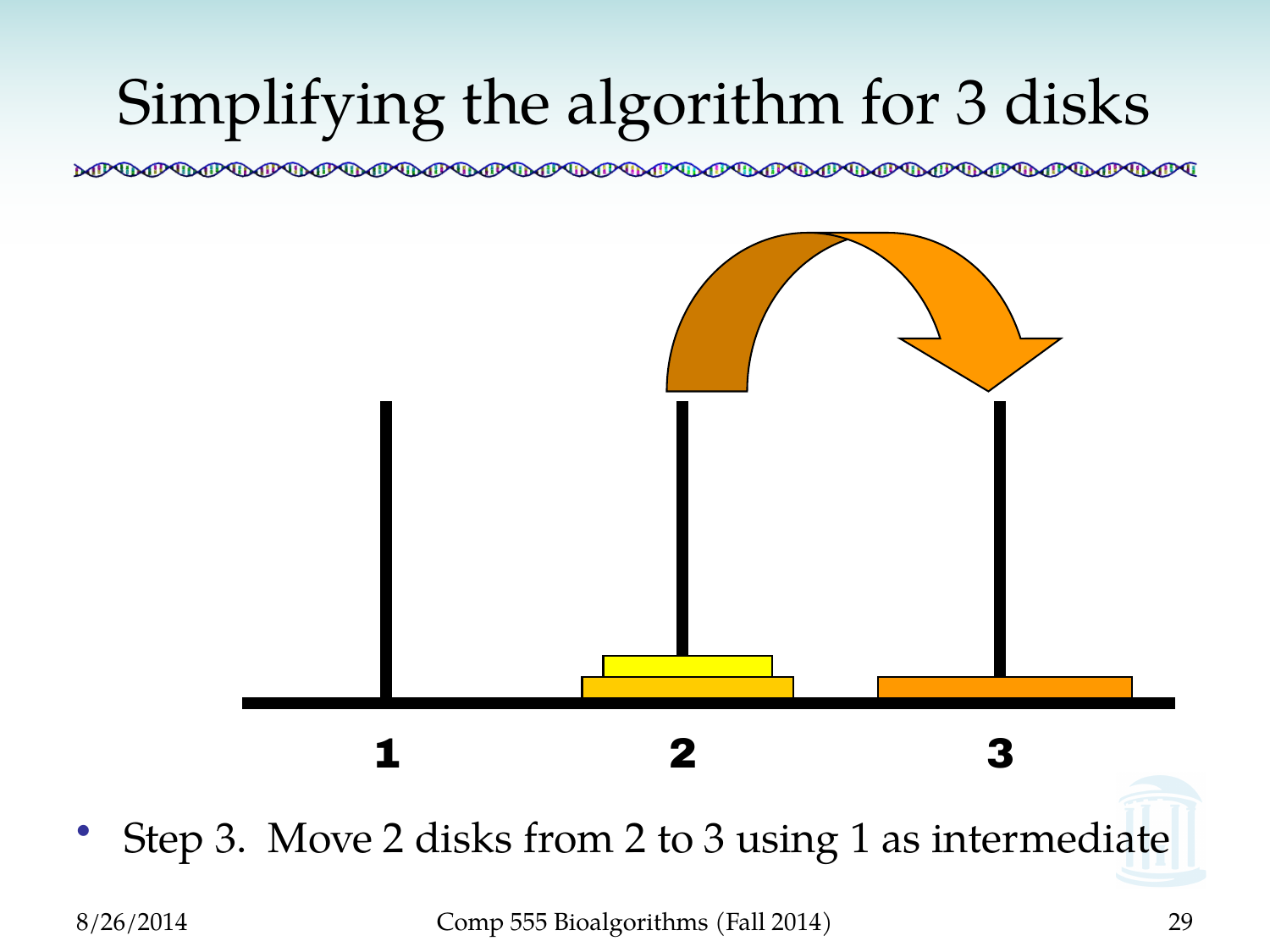

# Simplifying the algorithm for 3 disks

1
2
3
Step 3.  Move 2 disks from 2 to 3 using 1 as intermediate

8/26/2014
Comp 555 Bioalgorithms (Fall 2014)
29